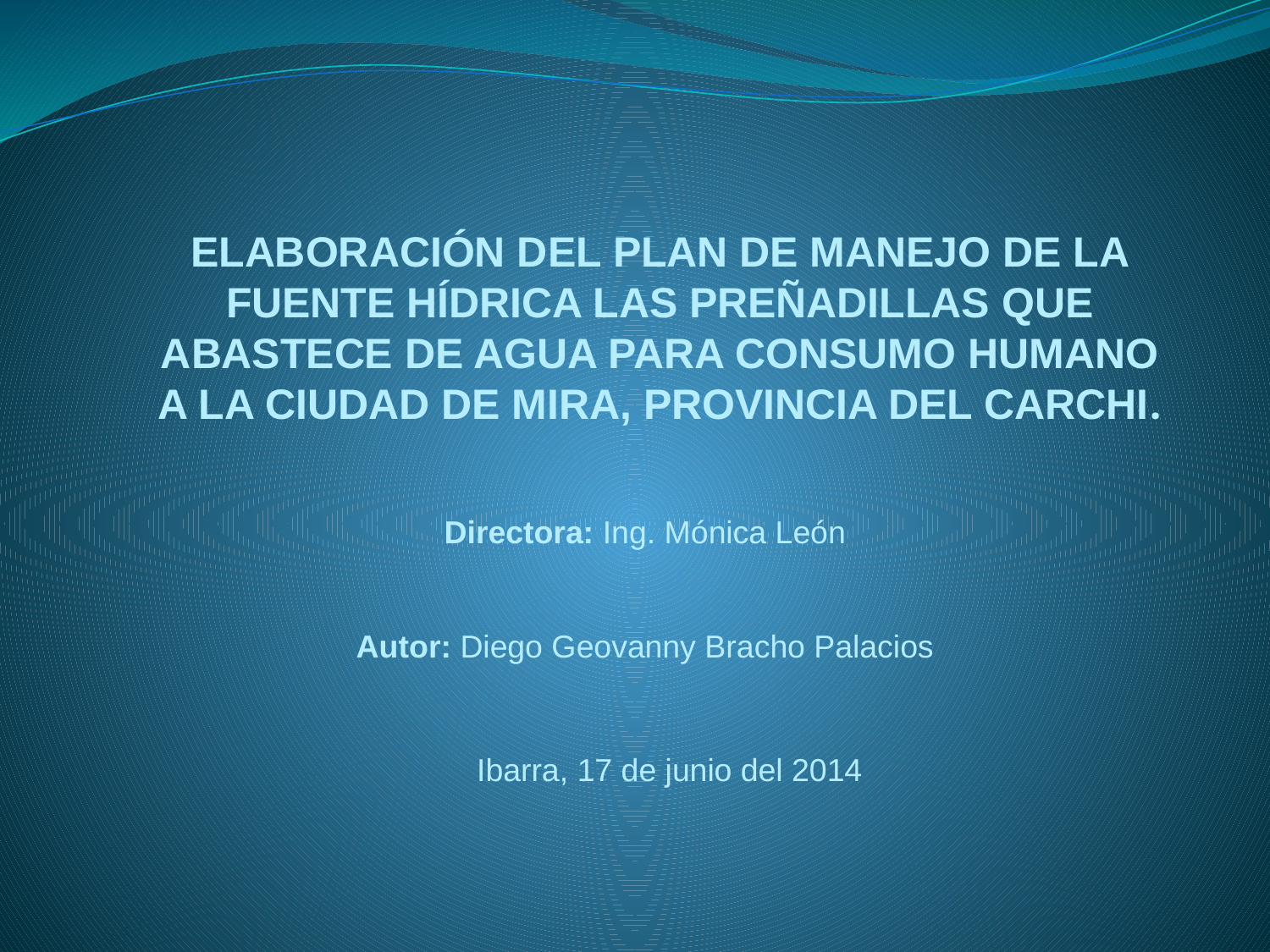

ELABORACIÓN DEL PLAN DE MANEJO DE LA FUENTE HÍDRICA LAS PREÑADILLAS QUE ABASTECE DE AGUA PARA CONSUMO HUMANO A LA CIUDAD DE MIRA, PROVINCIA DEL CARCHI.
Directora: Ing. Mónica León

Autor: Diego Geovanny Bracho Palacios
Ibarra, 17 de junio del 2014